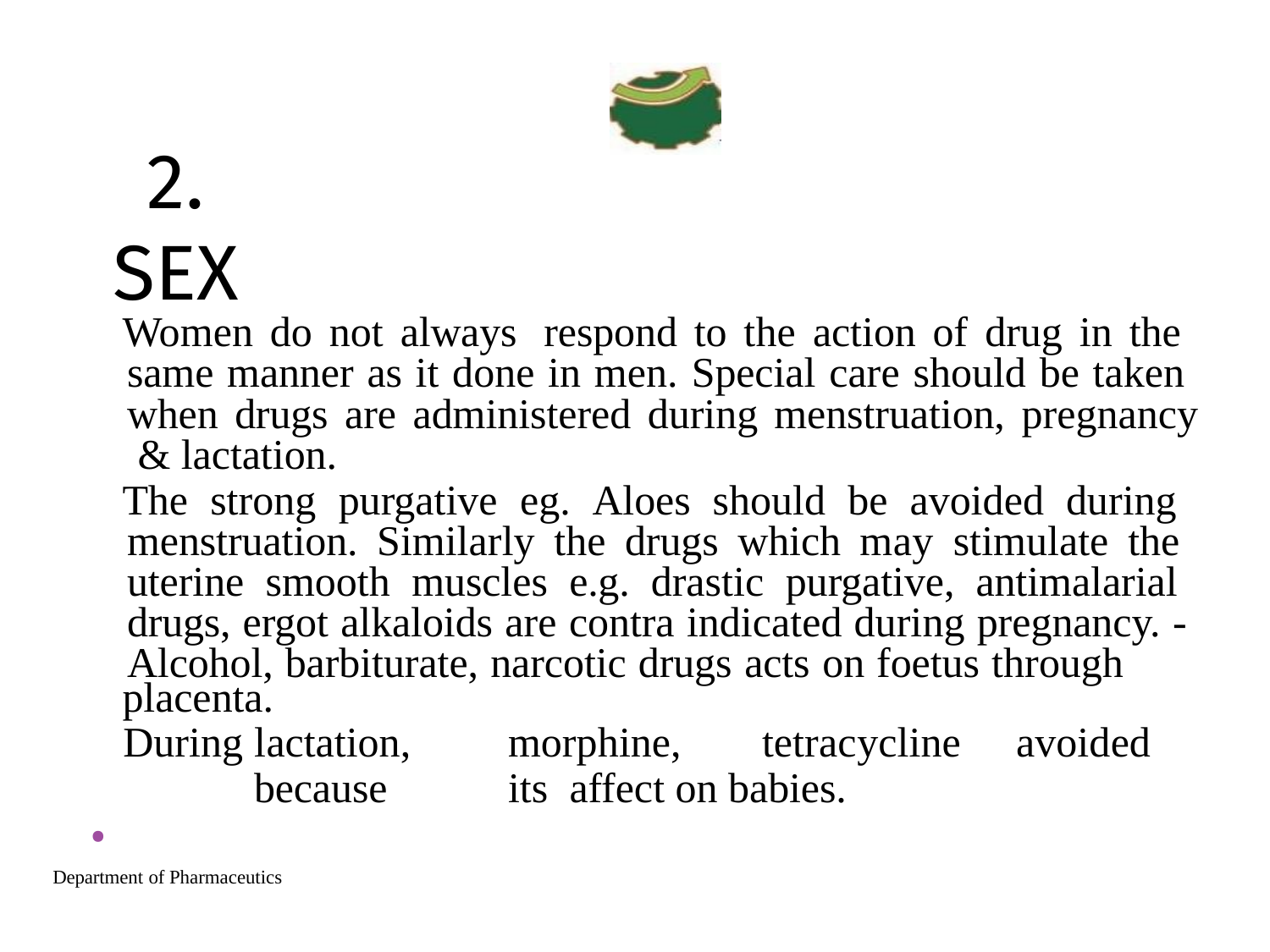

# 2.
SEX
Women do not always respond to the action of drug in the  same manner as it done in men. Special care should be taken  when drugs are administered during menstruation, pregnancy  & lactation.
The strong purgative eg. Aloes should be avoided during  menstruation. Similarly the drugs which may stimulate the  uterine smooth muscles e.g. drastic purgative, antimalarial  drugs, ergot alkaloids are contra indicated during pregnancy. -  Alcohol, barbiturate, narcotic drugs acts on foetus through
placenta.
During	lactation,	morphine,	tetracycline	avoided	because	its  affect on babies.
•
Department of Pharmaceutics
8